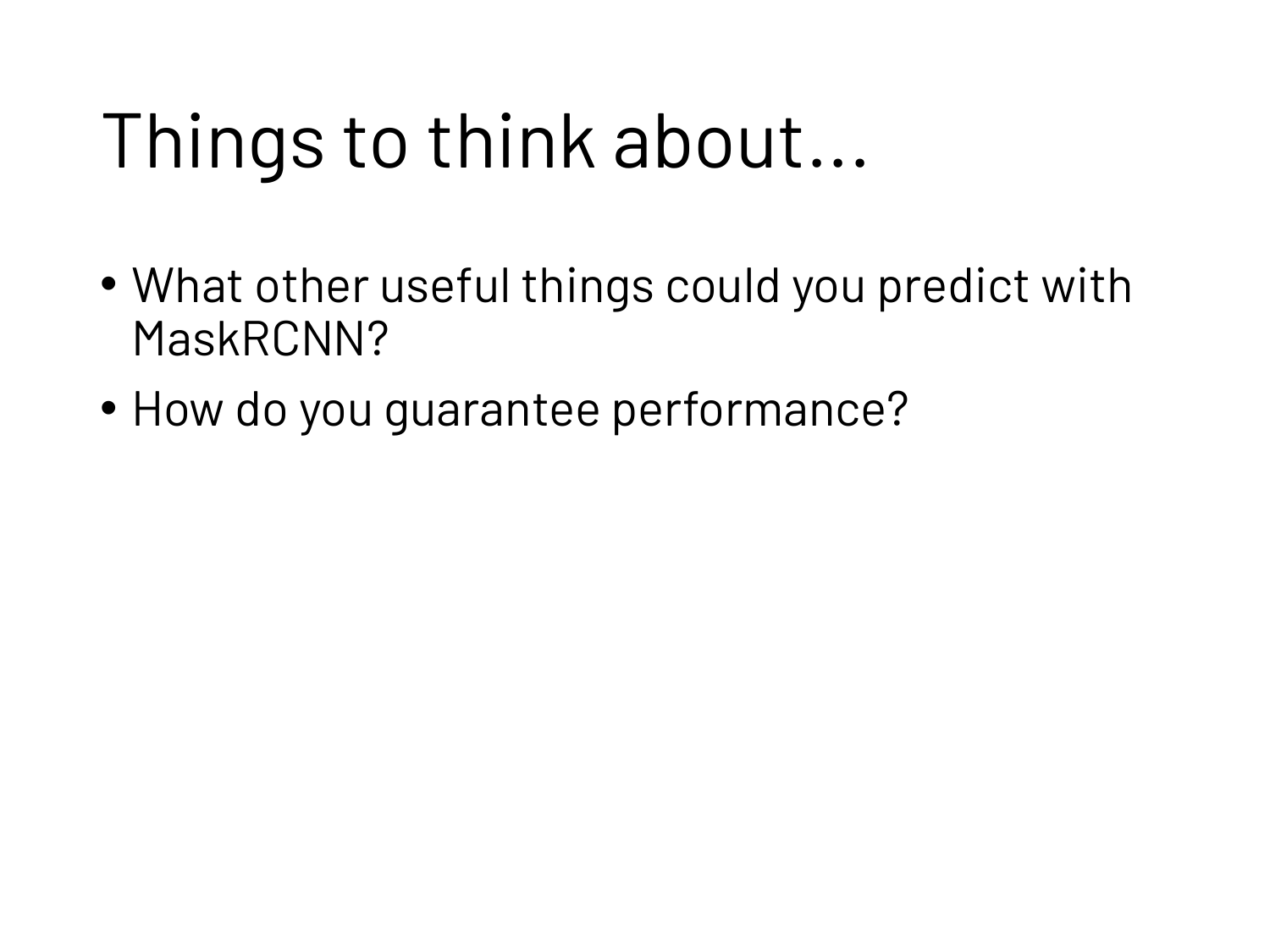

# Things to think about...
What other useful things could you predict with MaskRCNN?
How do you guarantee performance?